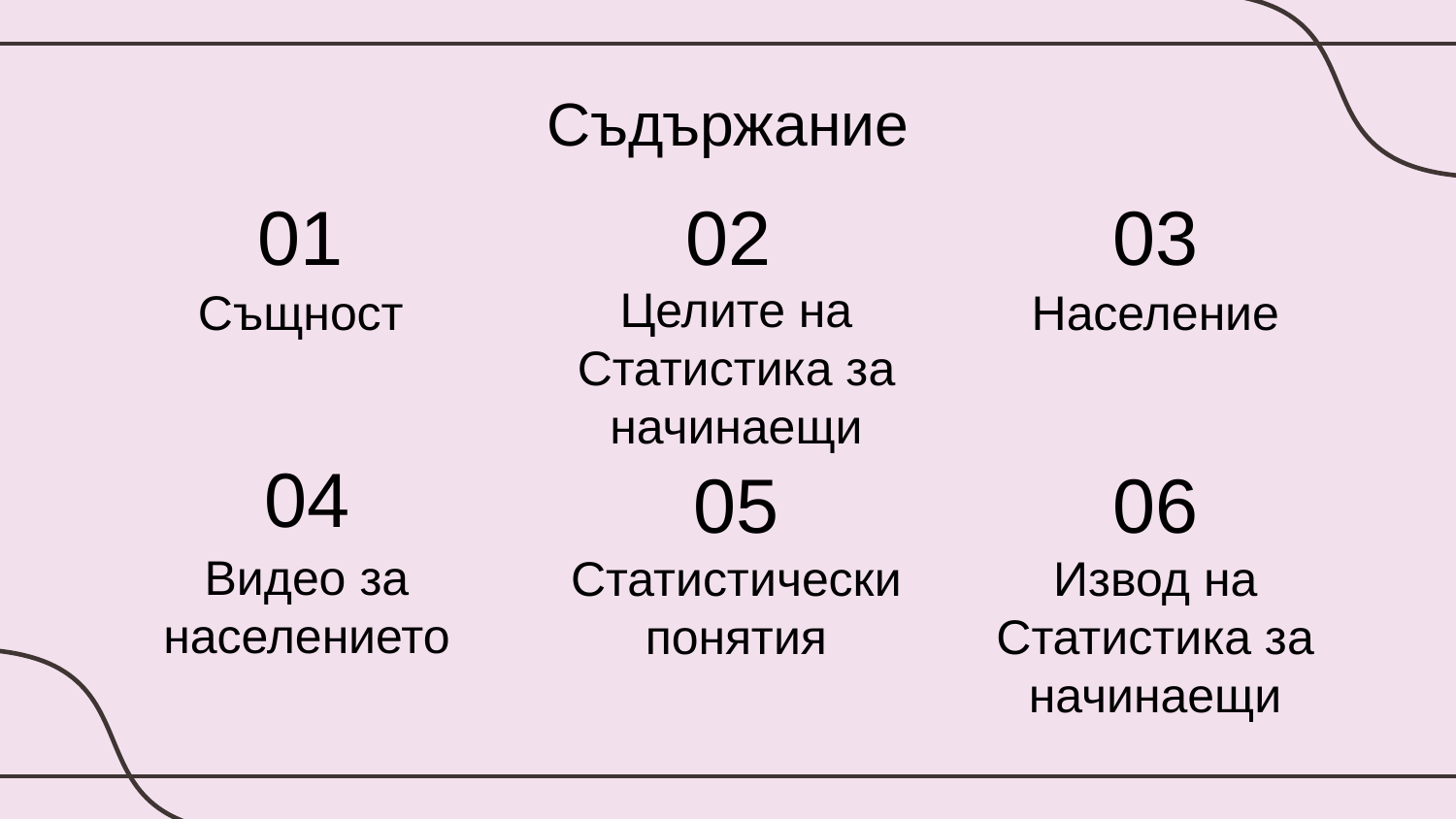

Съдържание
01
02
03
Целите на Статистика за начинаещи
# Същност
Население
04
05
06
Видео за населението

Статистически понятия
Извод на Статистика за начинаещи